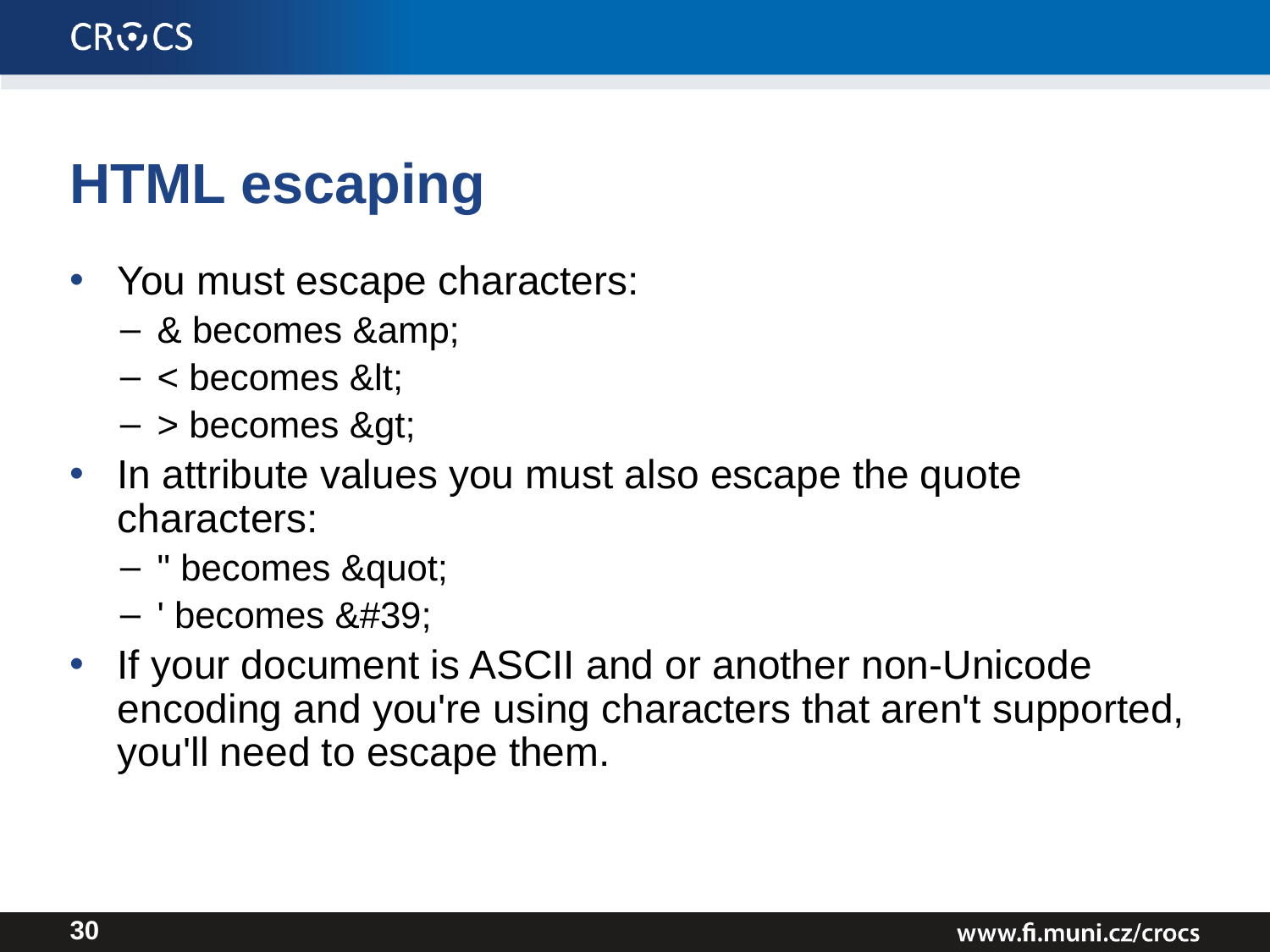

# HTML escaping
You must escape characters:
& becomes &amp;
< becomes &lt;
> becomes &gt;
In attribute values you must also escape the quote characters:
" becomes &quot;
' becomes &#39;
If your document is ASCII and or another non-Unicode encoding and you're using characters that aren't supported, you'll need to escape them.

30